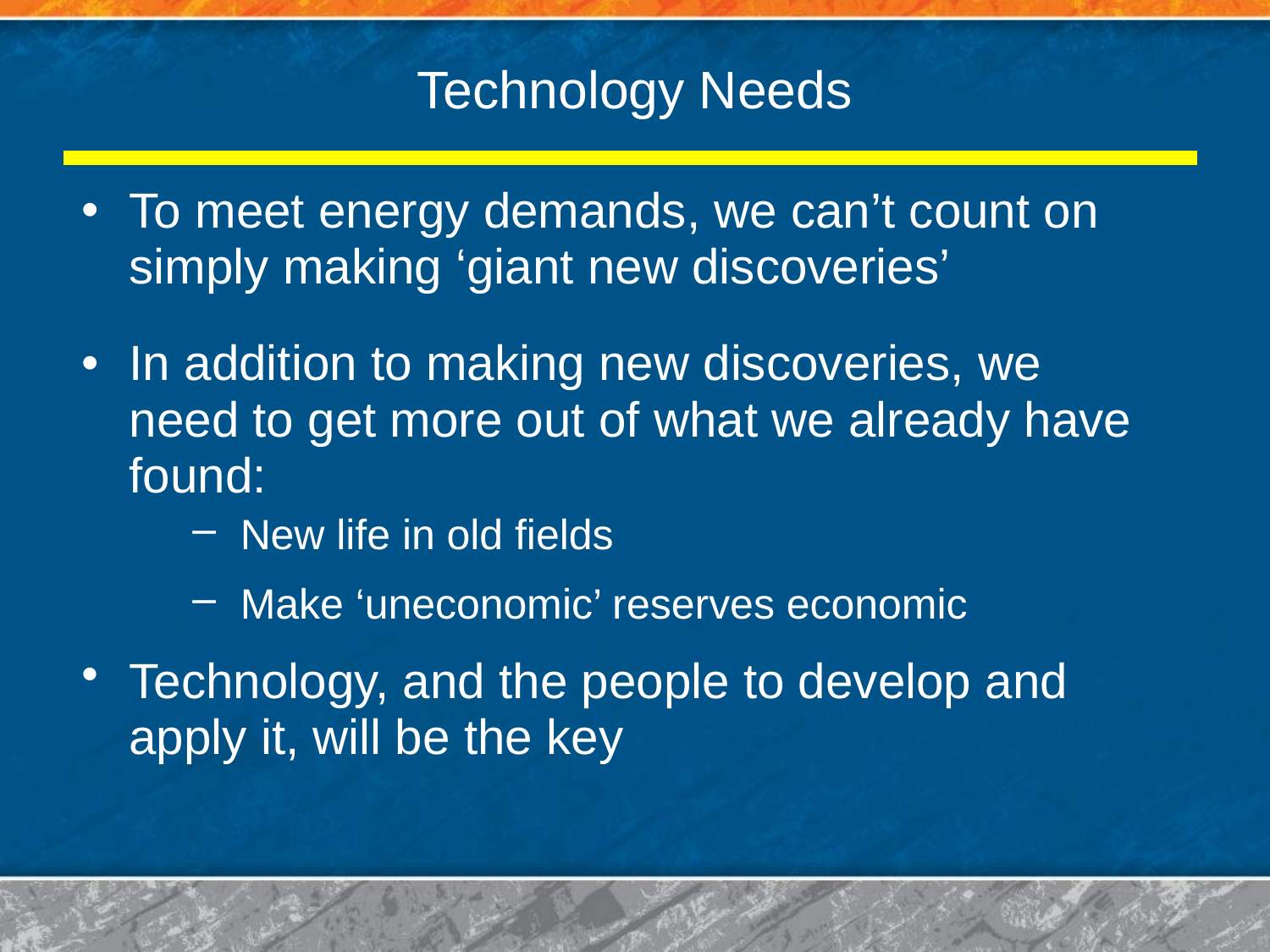

# Technology Needs
To meet energy demands, we can’t count on simply making ‘giant new discoveries’
In addition to making new discoveries, we need to get more out of what we already have found:

New life in old fields
Make ‘uneconomic’ reserves economic
Technology, and the people to develop and apply it, will be the key